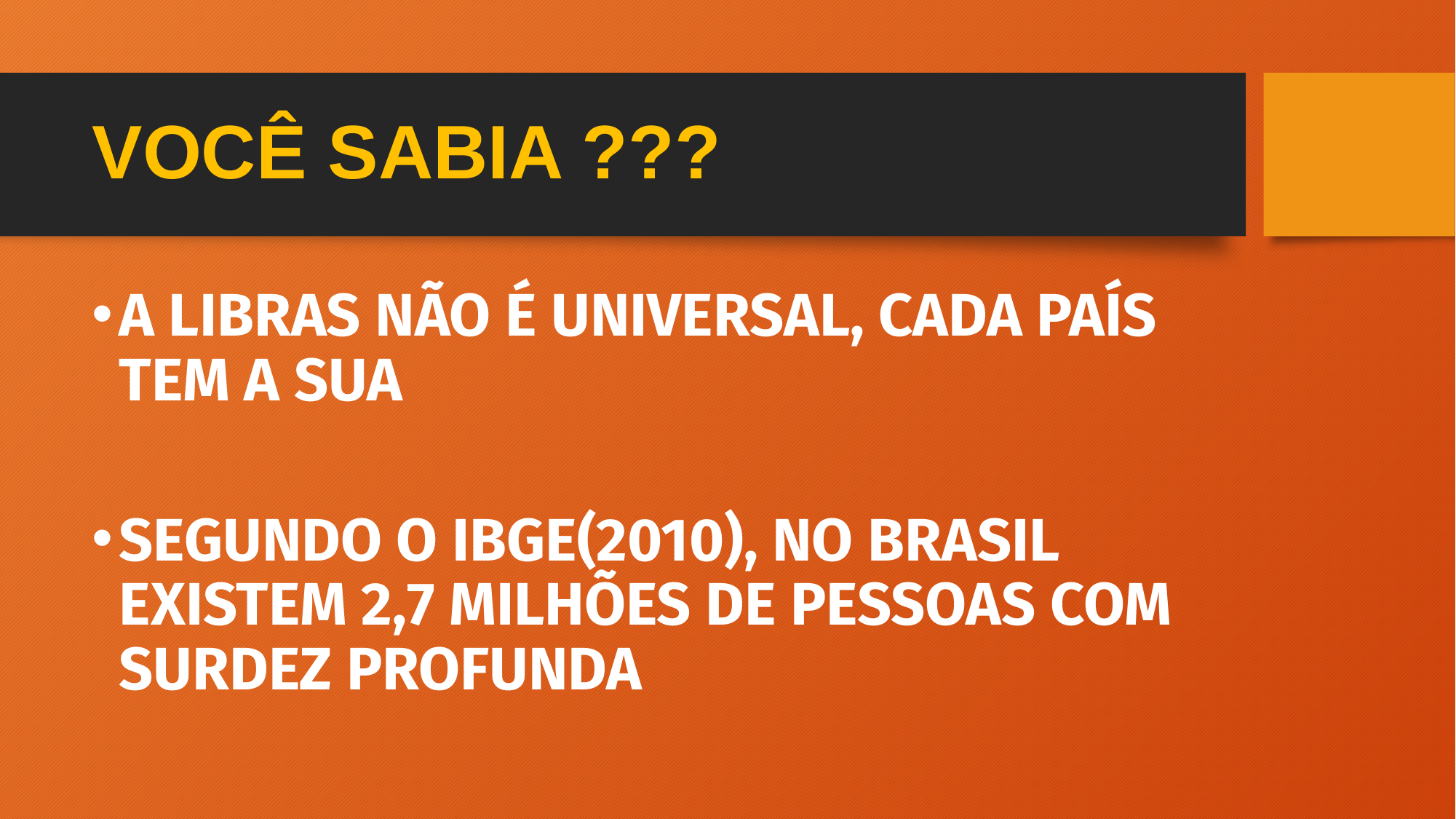

# VOCÊ SABIA ???
A LIBRAS NÃO É UNIVERSAL, CADA PAÍS TEM A SUA

SEGUNDO O IBGE(2010), NO BRASIL EXISTEM 2,7 MILHÕES DE PESSOAS COM SURDEZ PROFUNDA